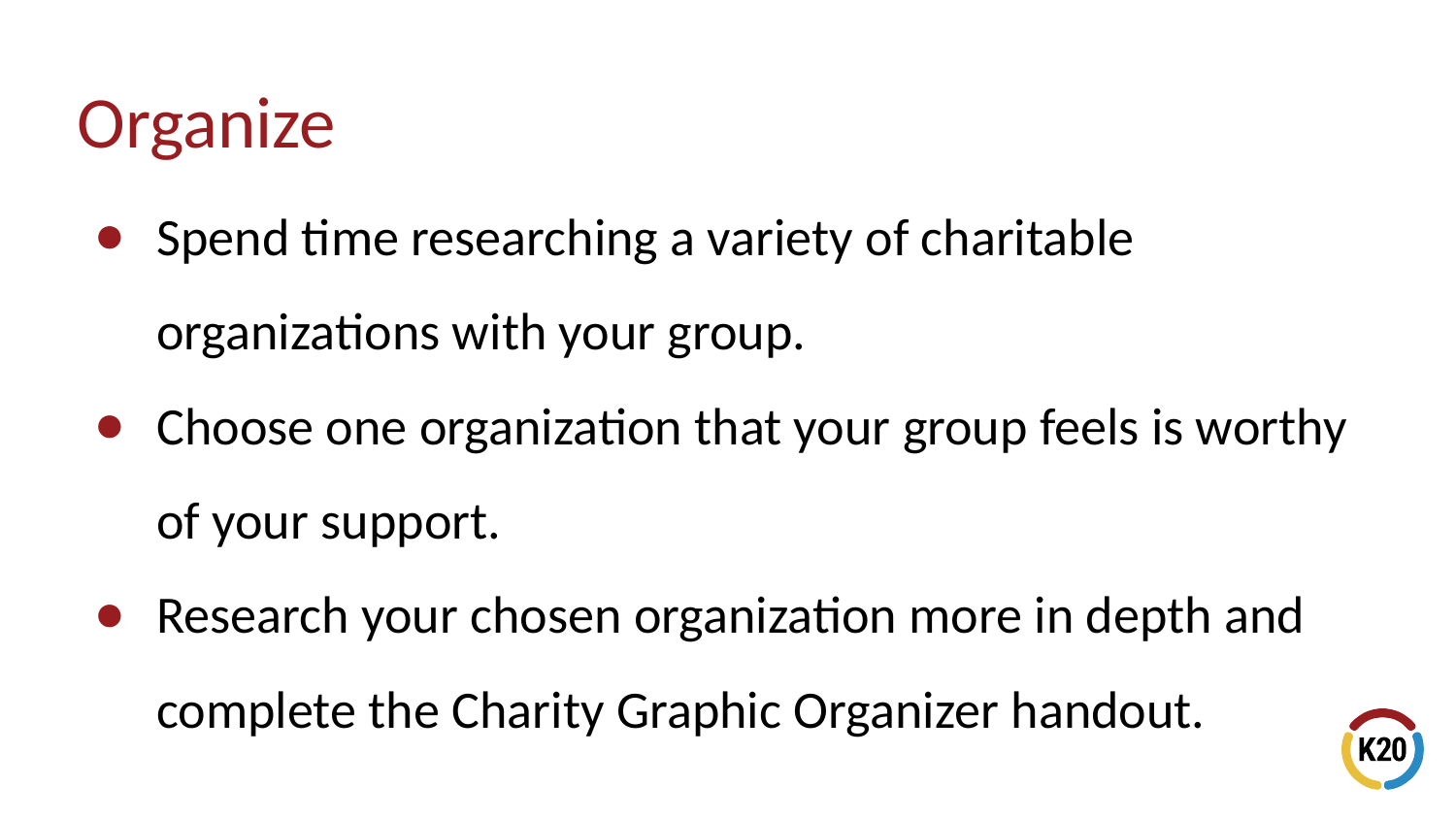

# Organize
Spend time researching a variety of charitable organizations with your group.
Choose one organization that your group feels is worthy of your support.
Research your chosen organization more in depth and complete the Charity Graphic Organizer handout.